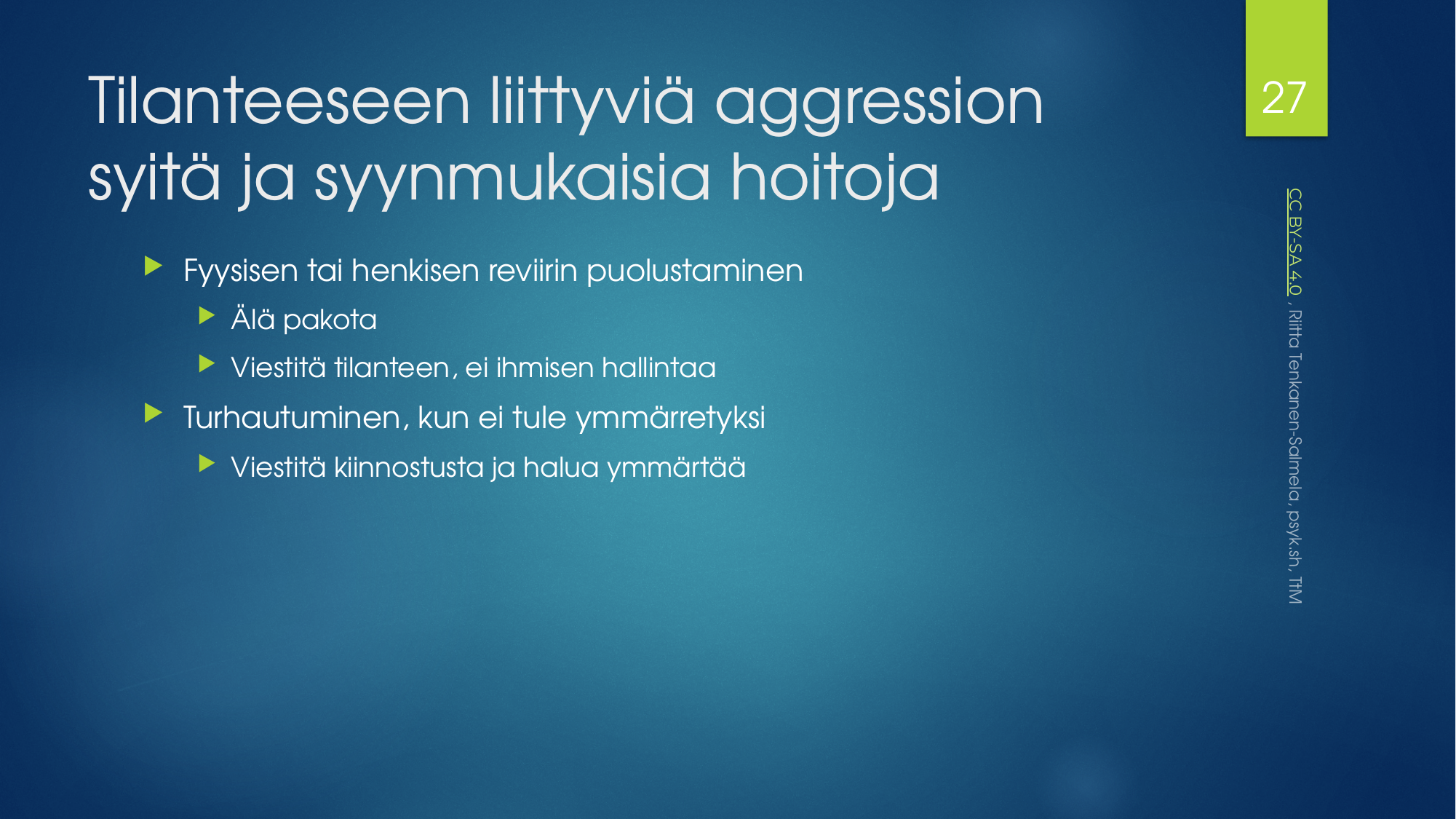

27
# Tilanteeseen liittyviä aggression syitä ja syynmukaisia hoitoja
Fyysisen tai henkisen reviirin puolustaminen
Älä pakota
Viestitä tilanteen, ei ihmisen hallintaa
Turhautuminen, kun ei tule ymmärretyksi
Viestitä kiinnostusta ja halua ymmärtää
 CC BY-SA 4.0 , Riitta Tenkanen-Salmela, psyk.sh, TtM